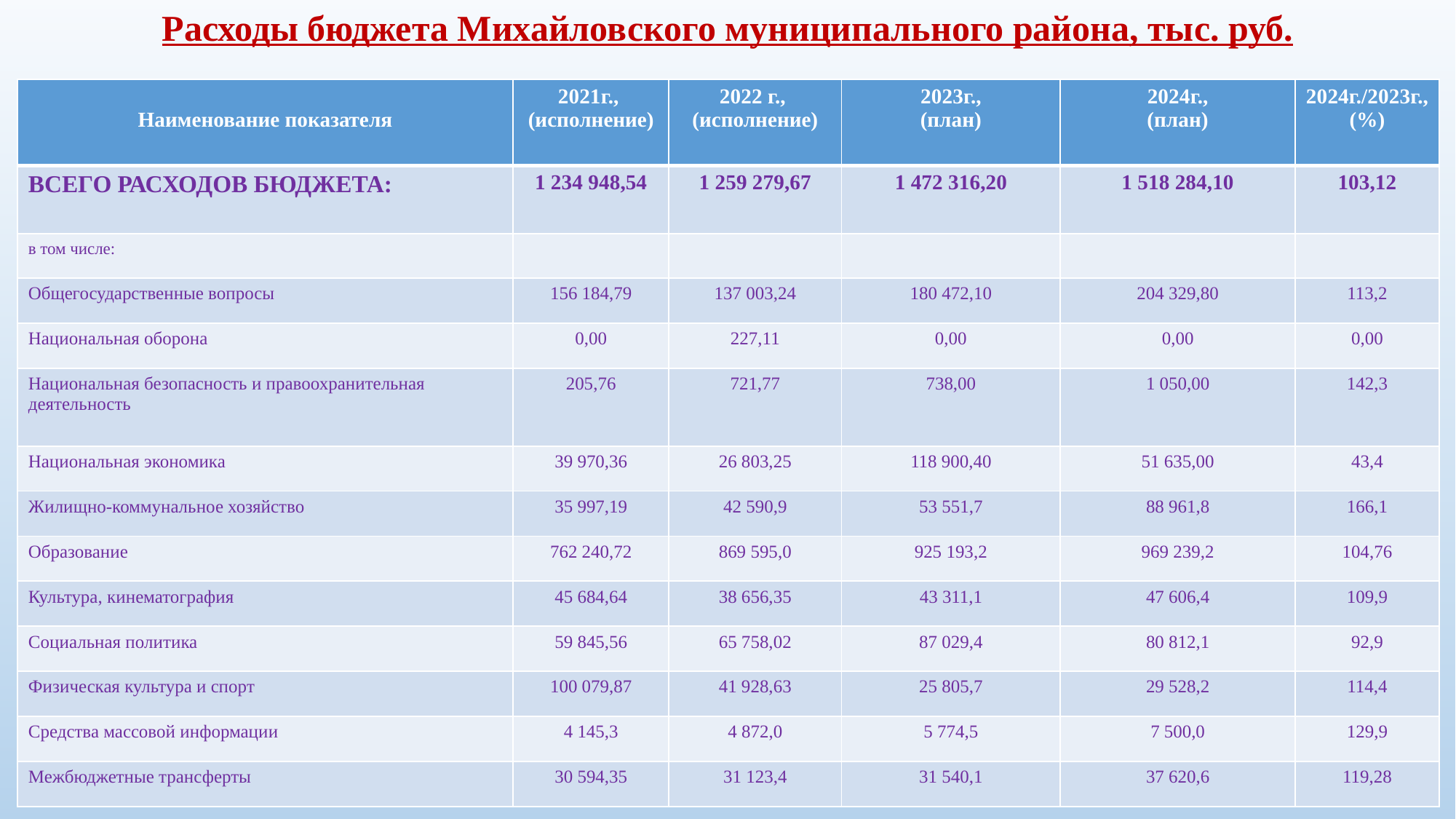

Расходы бюджета Михайловского муниципального района, тыс. руб.
| Наименование показателя | 2021г., (исполнение) | 2022 г., (исполнение) | 2023г., (план) | 2024г., (план) | 2024г./2023г., (%) |
| --- | --- | --- | --- | --- | --- |
| ВСЕГО РАСХОДОВ БЮДЖЕТА: | 1 234 948,54 | 1 259 279,67 | 1 472 316,20 | 1 518 284,10 | 103,12 |
| в том числе: |  |  |  |  |  |
| Общегосударственные вопросы | 156 184,79 | 137 003,24 | 180 472,10 | 204 329,80 | 113,2 |
| Национальная оборона | 0,00 | 227,11 | 0,00 | 0,00 | 0,00 |
| Национальная безопасность и правоохранительная деятельность | 205,76 | 721,77 | 738,00 | 1 050,00 | 142,3 |
| Национальная экономика | 39 970,36 | 26 803,25 | 118 900,40 | 51 635,00 | 43,4 |
| Жилищно-коммунальное хозяйство | 35 997,19 | 42 590,9 | 53 551,7 | 88 961,8 | 166,1 |
| Образование | 762 240,72 | 869 595,0 | 925 193,2 | 969 239,2 | 104,76 |
| Культура, кинематография | 45 684,64 | 38 656,35 | 43 311,1 | 47 606,4 | 109,9 |
| Социальная политика | 59 845,56 | 65 758,02 | 87 029,4 | 80 812,1 | 92,9 |
| Физическая культура и спорт | 100 079,87 | 41 928,63 | 25 805,7 | 29 528,2 | 114,4 |
| Средства массовой информации | 4 145,3 | 4 872,0 | 5 774,5 | 7 500,0 | 129,9 |
| Межбюджетные трансферты | 30 594,35 | 31 123,4 | 31 540,1 | 37 620,6 | 119,28 |